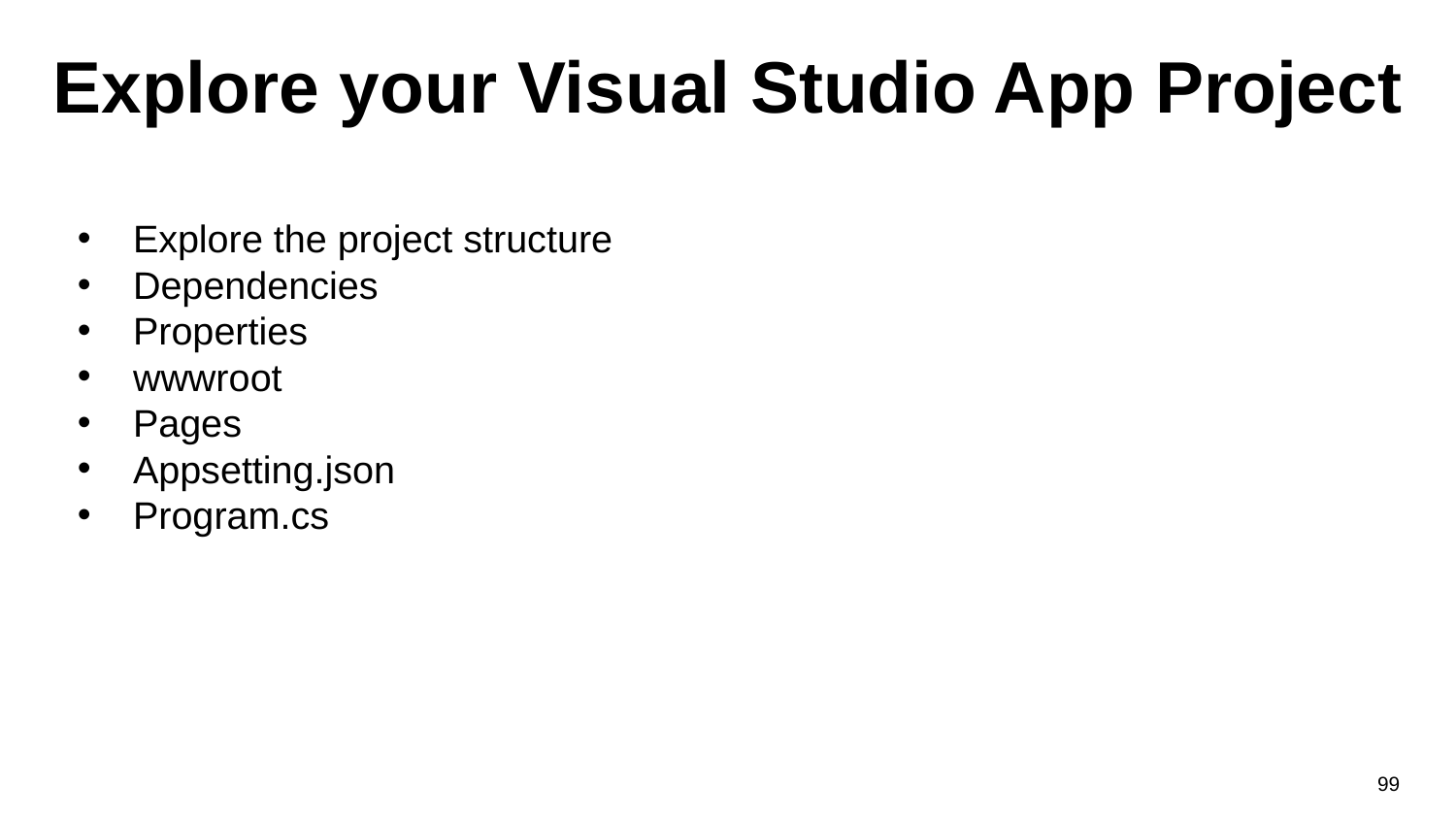

# Explore your Visual Studio App Project
Explore the project structure
Dependencies
Properties
wwwroot
Pages
Appsetting.json
Program.cs

99